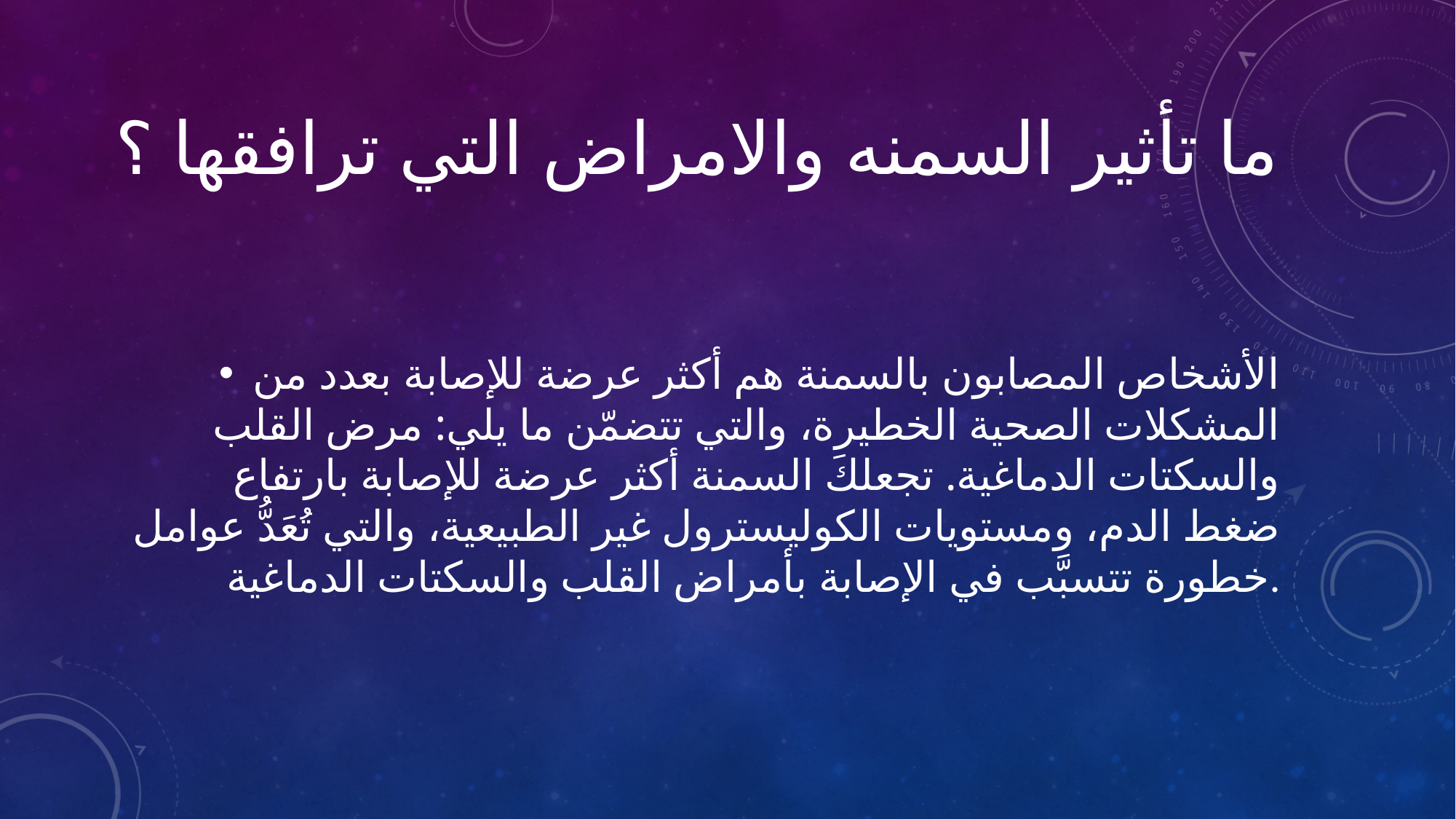

# ما تأثير السمنه والامراض التي ترافقها ؟
الأشخاص المصابون بالسمنة هم أكثر عرضة للإصابة بعدد من المشكلات الصحية الخطيرة، والتي تتضمّن ما يلي: مرض القلب والسكتات الدماغية. تجعلكَ السمنة أكثر عرضة للإصابة بارتفاع ضغط الدم، ومستويات الكوليسترول غير الطبيعية، والتي تُعَدُّ عوامل خطورة تتسبَّب في الإصابة بأمراض القلب والسكتات الدماغية.